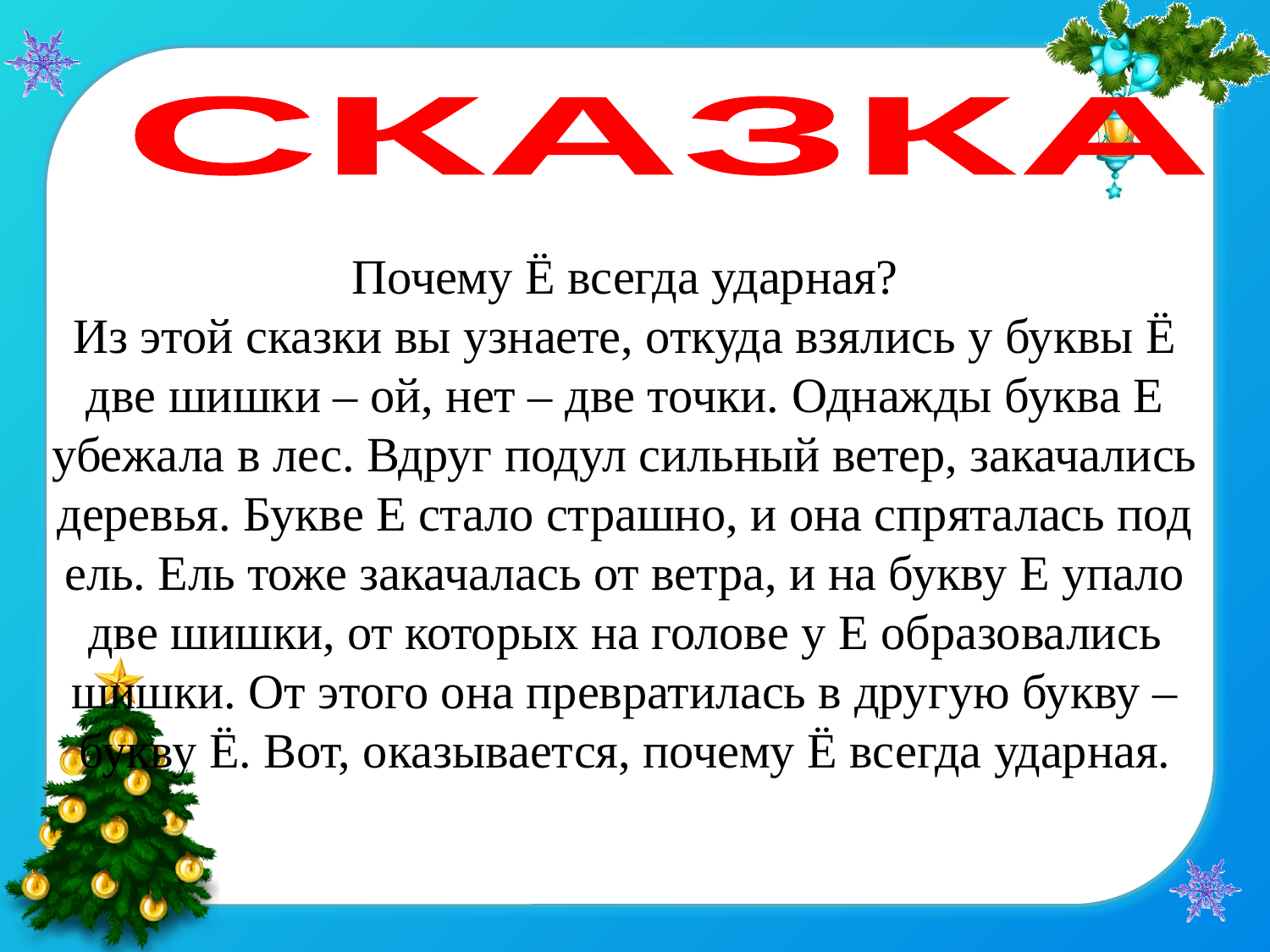

СКАЗКА
Почему Ё всегда ударная?
Из этой сказки вы узнаете, откуда взялись у буквы Ё две шишки – ой, нет – две точки. Однажды буква Е убежала в лес. Вдруг подул сильный ветер, закачались деревья. Букве Е стало страшно, и она спряталась под ель. Ель тоже закачалась от ветра, и на букву Е упало две шишки, от которых на голове у Е образовались шишки. От этого она превратилась в другую букву – букву Ё. Вот, оказывается, почему Ё всегда ударная.